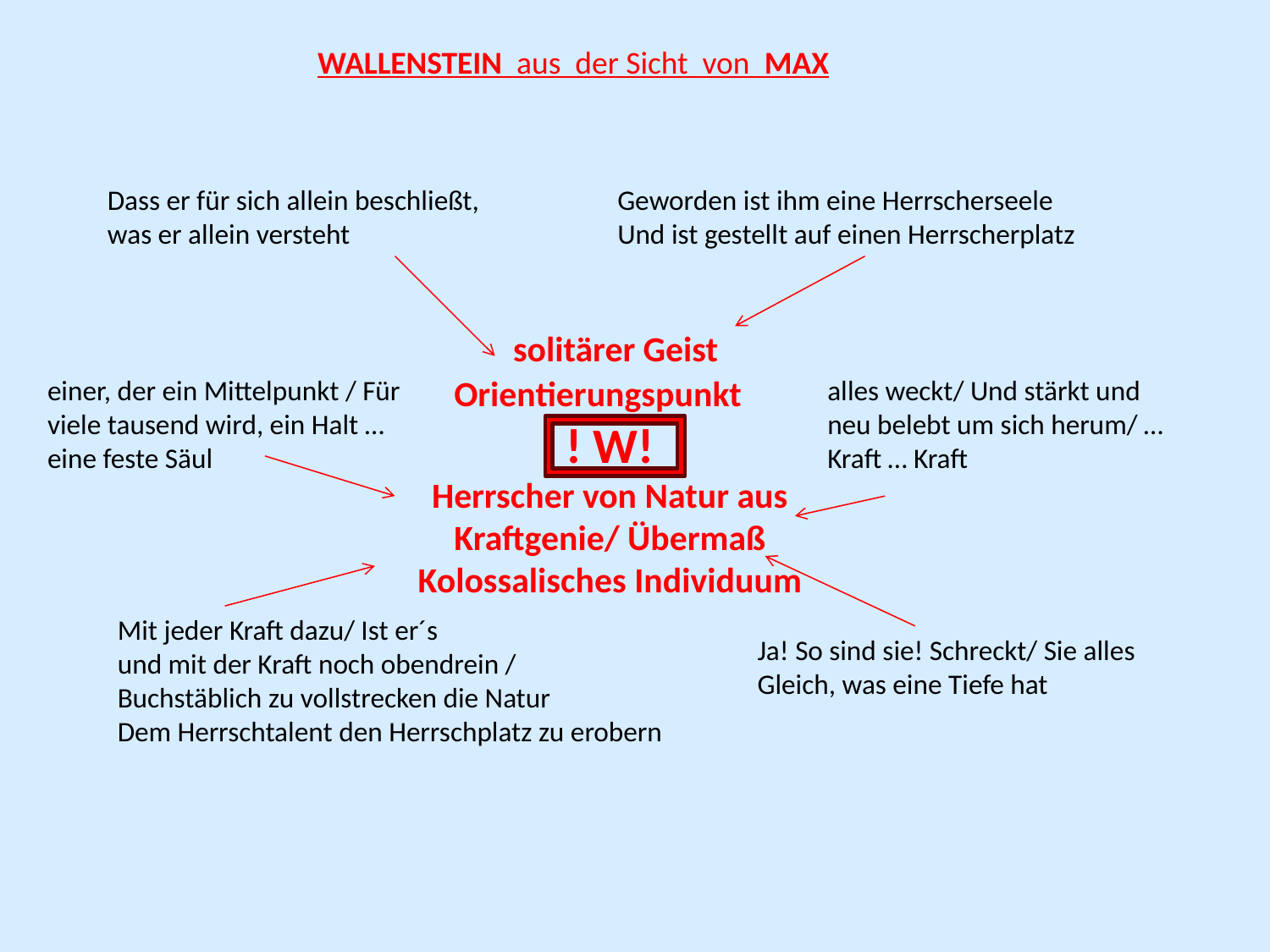

WALLENSTEIN  aus  der Sicht  von  MAX
Dass er für sich allein beschließt, was er allein versteht
Geworden ist ihm eine Herrscherseele
Und ist gestellt auf einen Herrscherplatz

 solitärer Geist
Orientierungspunkt
! W!
Herrscher von Natur aus
Kraftgenie/ Übermaß
Kolossalisches Individuum

einer, der ein Mittelpunkt / Für viele tausend wird, ein Halt …
eine feste Säul
alles weckt/ Und stärkt und neu belebt um sich herum/ … Kraft … Kraft

Mit jeder Kraft dazu/ Ist er´s
und mit der Kraft noch obendrein /
Buchstäblich zu vollstrecken die Natur
Dem Herrschtalent den Herrschplatz zu erobern
Ja! So sind sie! Schreckt/ Sie alles
Gleich, was eine Tiefe hat